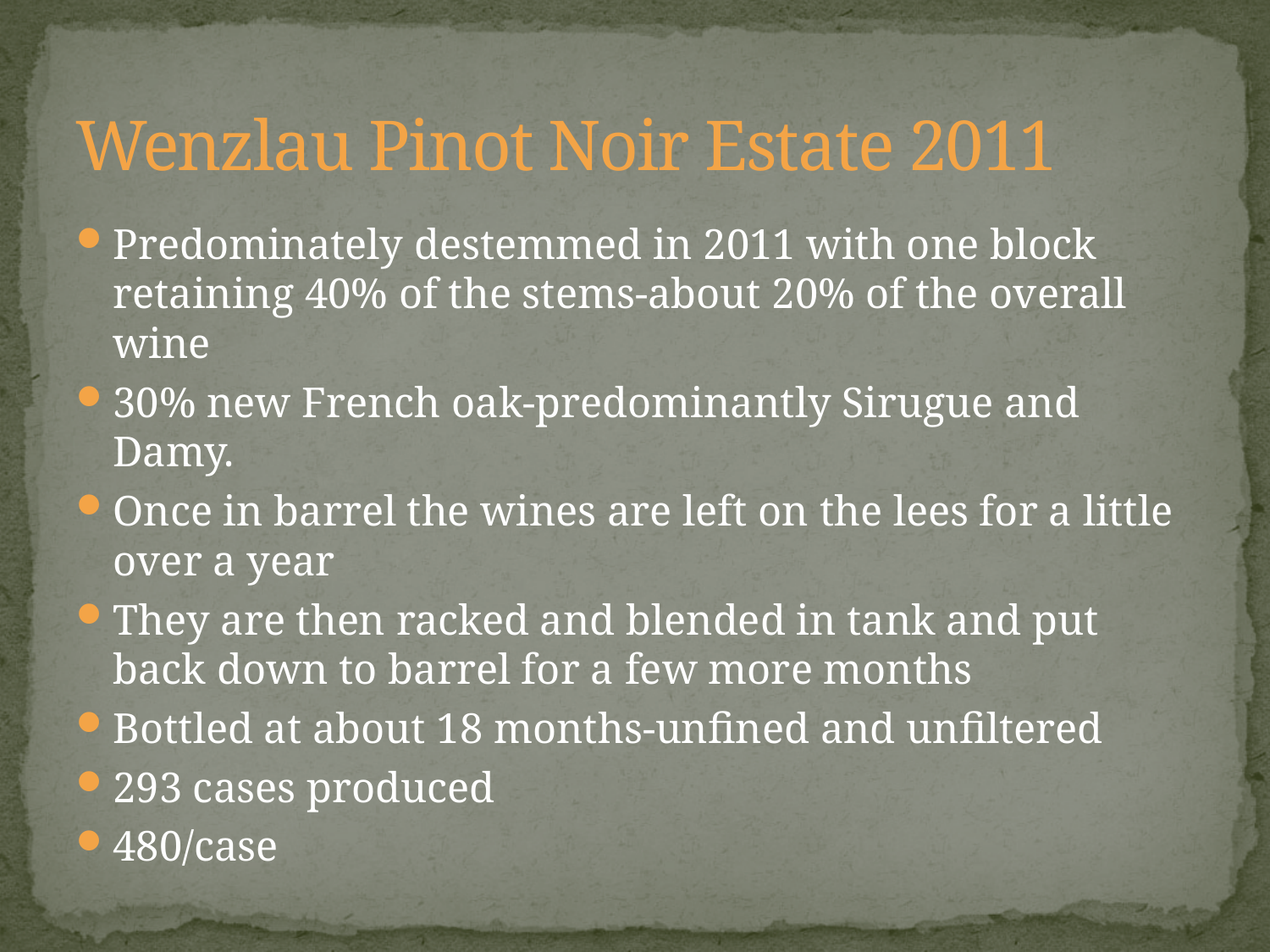

# Wenzlau Pinot Noir Estate 2011
Predominately destemmed in 2011 with one block retaining 40% of the stems-about 20% of the overall wine
30% new French oak-predominantly Sirugue and Damy.
Once in barrel the wines are left on the lees for a little over a year
They are then racked and blended in tank and put back down to barrel for a few more months
Bottled at about 18 months-unfined and unfiltered
293 cases produced
480/case